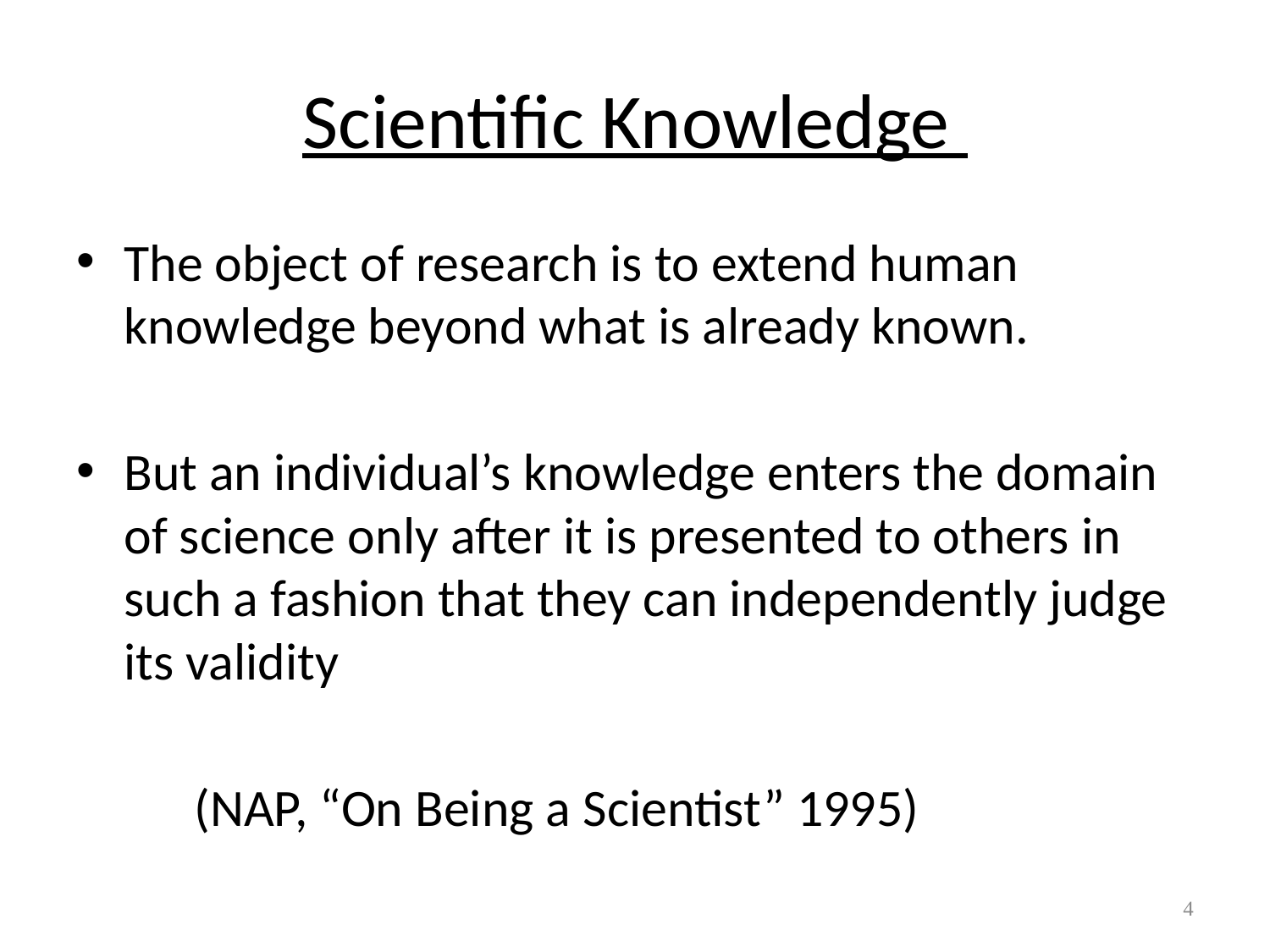

# Scientific Knowledge
The object of research is to extend human knowledge beyond what is already known.

But an individual’s knowledge enters the domain of science only after it is presented to others in such a fashion that they can independently judge its validity

			(NAP, “On Being a Scientist” 1995)
4